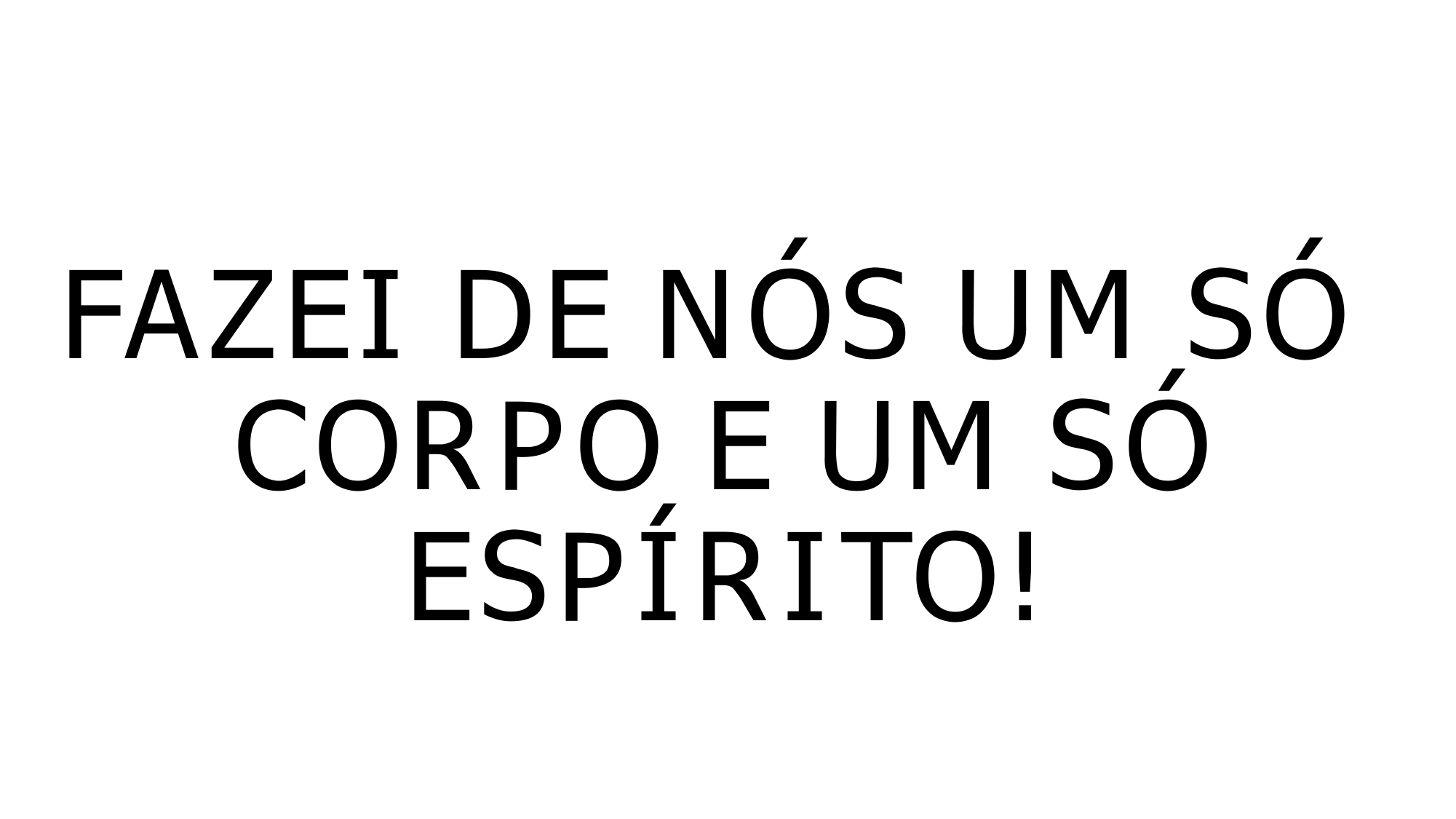

# FAZEI DE NÓS UM SÓ CORPO E UM SÓ ESPÍRITO!